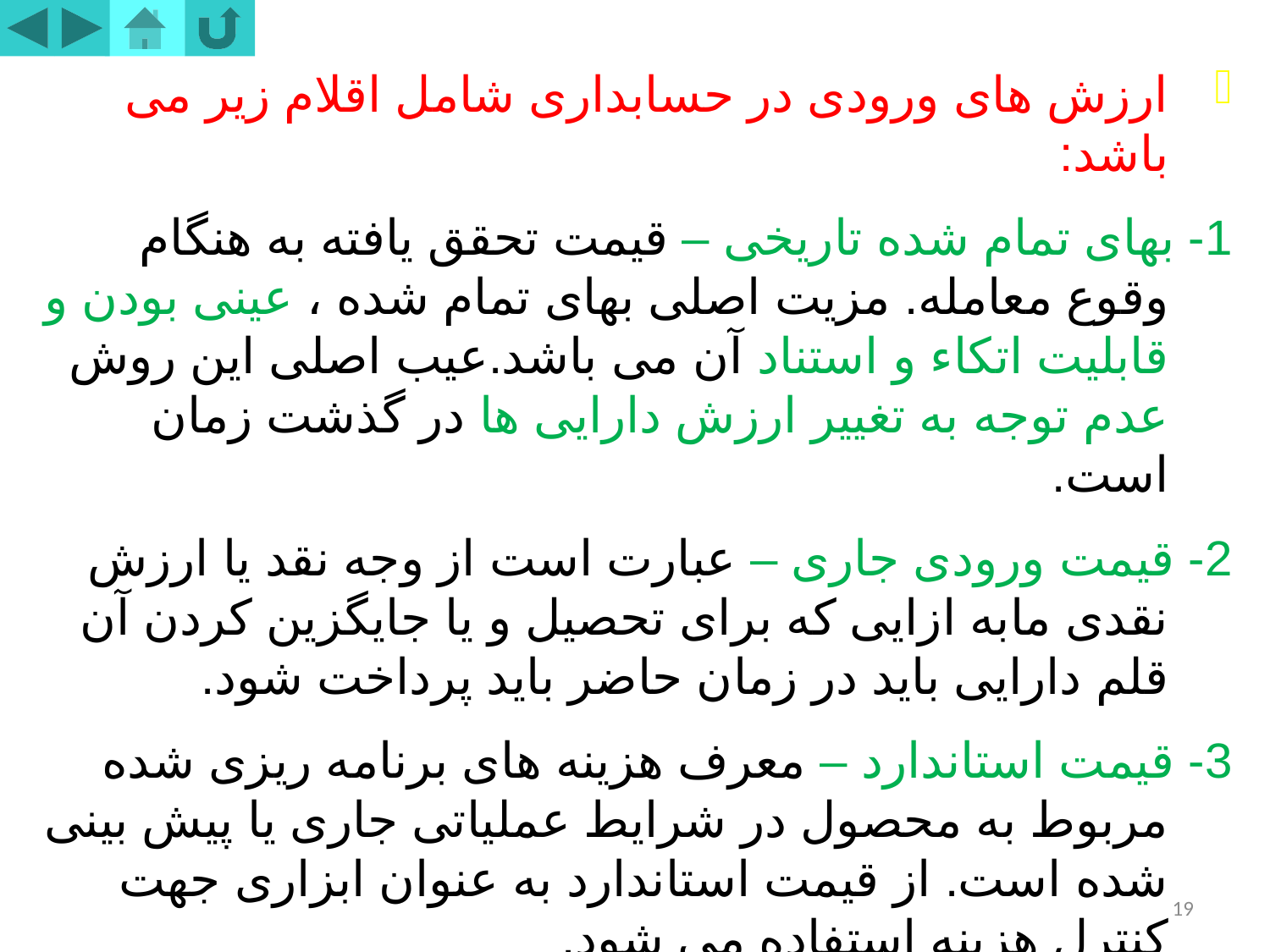

ارزش های ورودی در حسابداری شامل اقلام زیر می باشد:
1- بهای تمام شده تاریخی – قیمت تحقق یافته به هنگام وقوع معامله. مزیت اصلی بهای تمام شده ، عینی بودن و قابلیت اتکاء و استناد آن می باشد.عیب اصلی این روش عدم توجه به تغییر ارزش دارایی ها در گذشت زمان است.
2- قیمت ورودی جاری – عبارت است از وجه نقد یا ارزش نقدی مابه ازایی که برای تحصیل و یا جایگزین کردن آن قلم دارایی باید در زمان حاضر باید پرداخت شود.
3- قیمت استاندارد – معرف هزینه های برنامه ریزی شده مربوط به محصول در شرایط عملیاتی جاری یا پیش بینی شده است. از قیمت استاندارد به عنوان ابزاری جهت کنترل هزینه استفاده می شود.
19